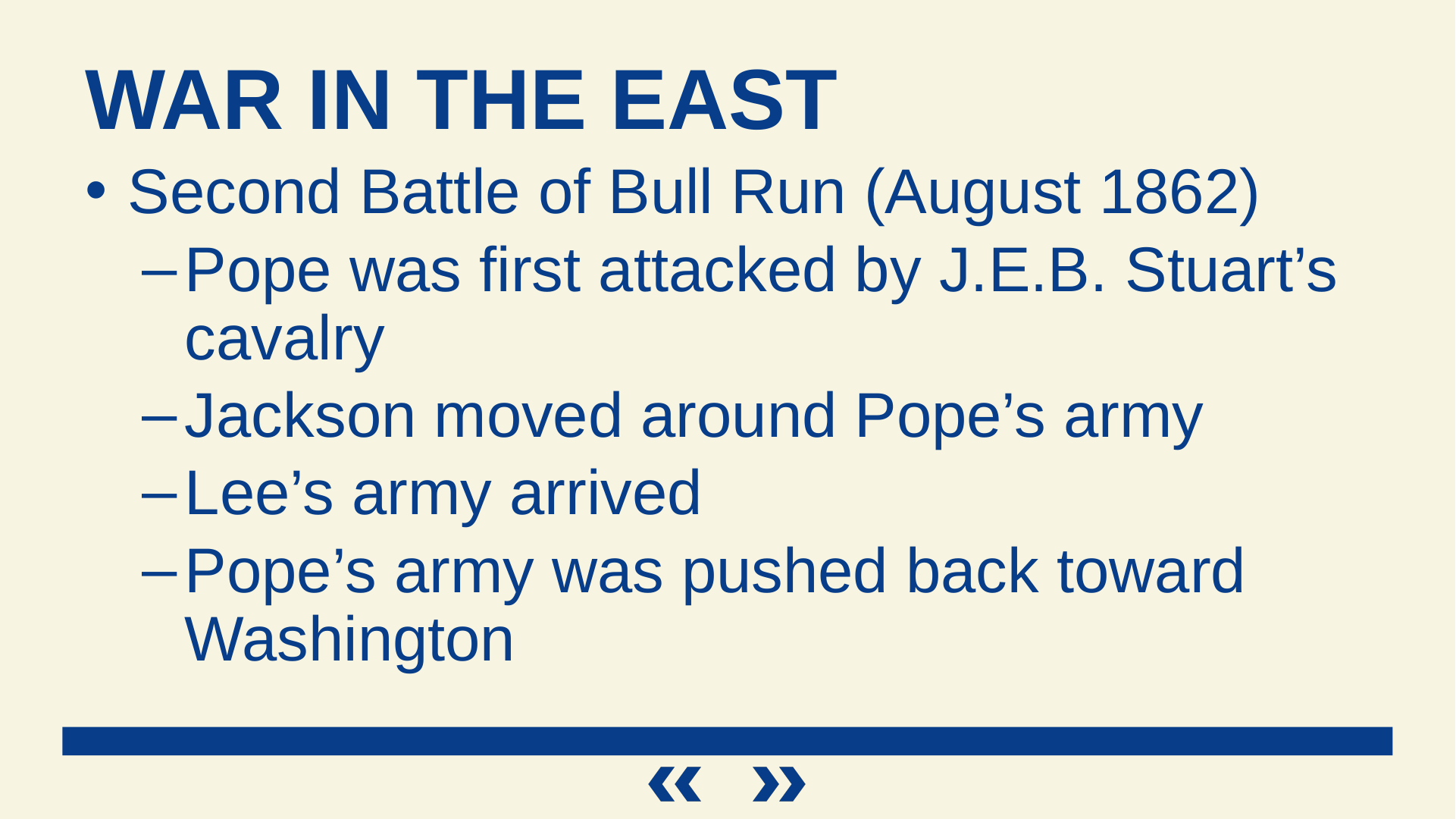

War in the East
Second Battle of Bull Run (August 1862)
Pope was first attacked by J.E.B. Stuart’s cavalry
Jackson moved around Pope’s army
Lee’s army arrived
Pope’s army was pushed back toward Washington